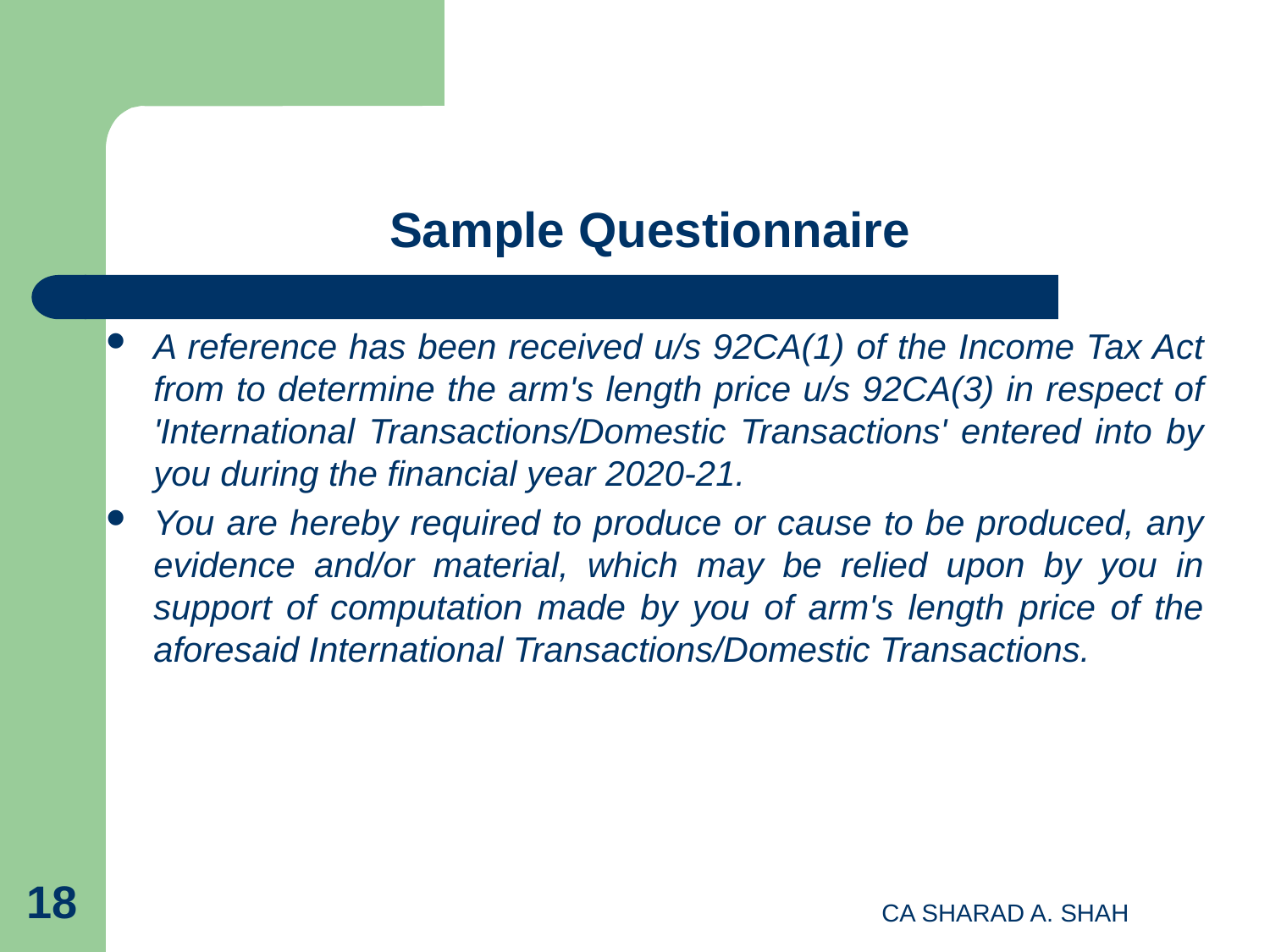

# Sample Questionnaire
A reference has been received u/s 92CA(1) of the Income Tax Act from to determine the arm's length price u/s 92CA(3) in respect of 'International Transactions/Domestic Transactions' entered into by you during the financial year 2020-21.
You are hereby required to produce or cause to be produced, any evidence and/or material, which may be relied upon by you in support of computation made by you of arm's length price of the aforesaid International Transactions/Domestic Transactions.
18
CA SHARAD A. SHAH